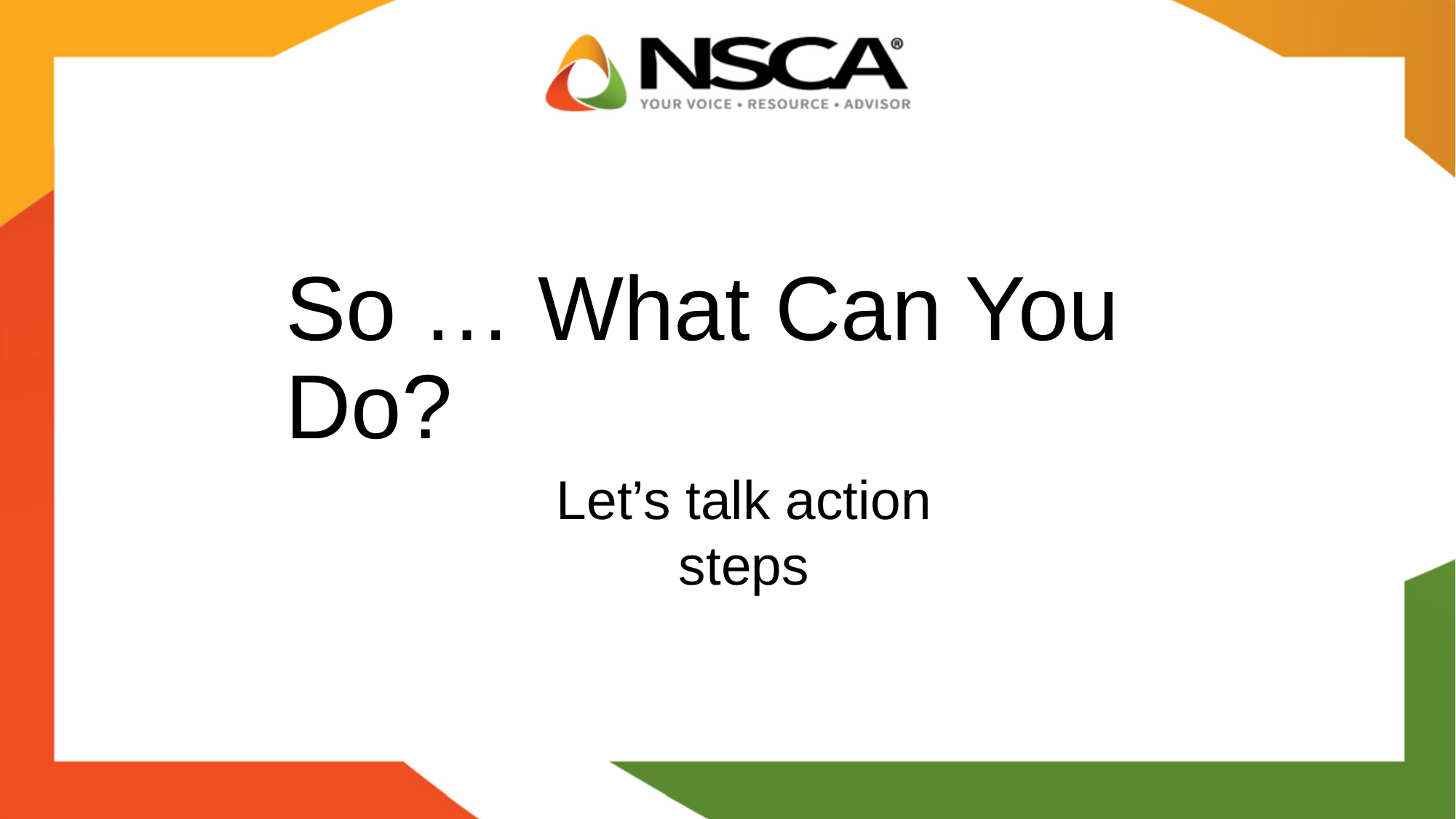

# So … What Can You Do?
Let’s talk action steps